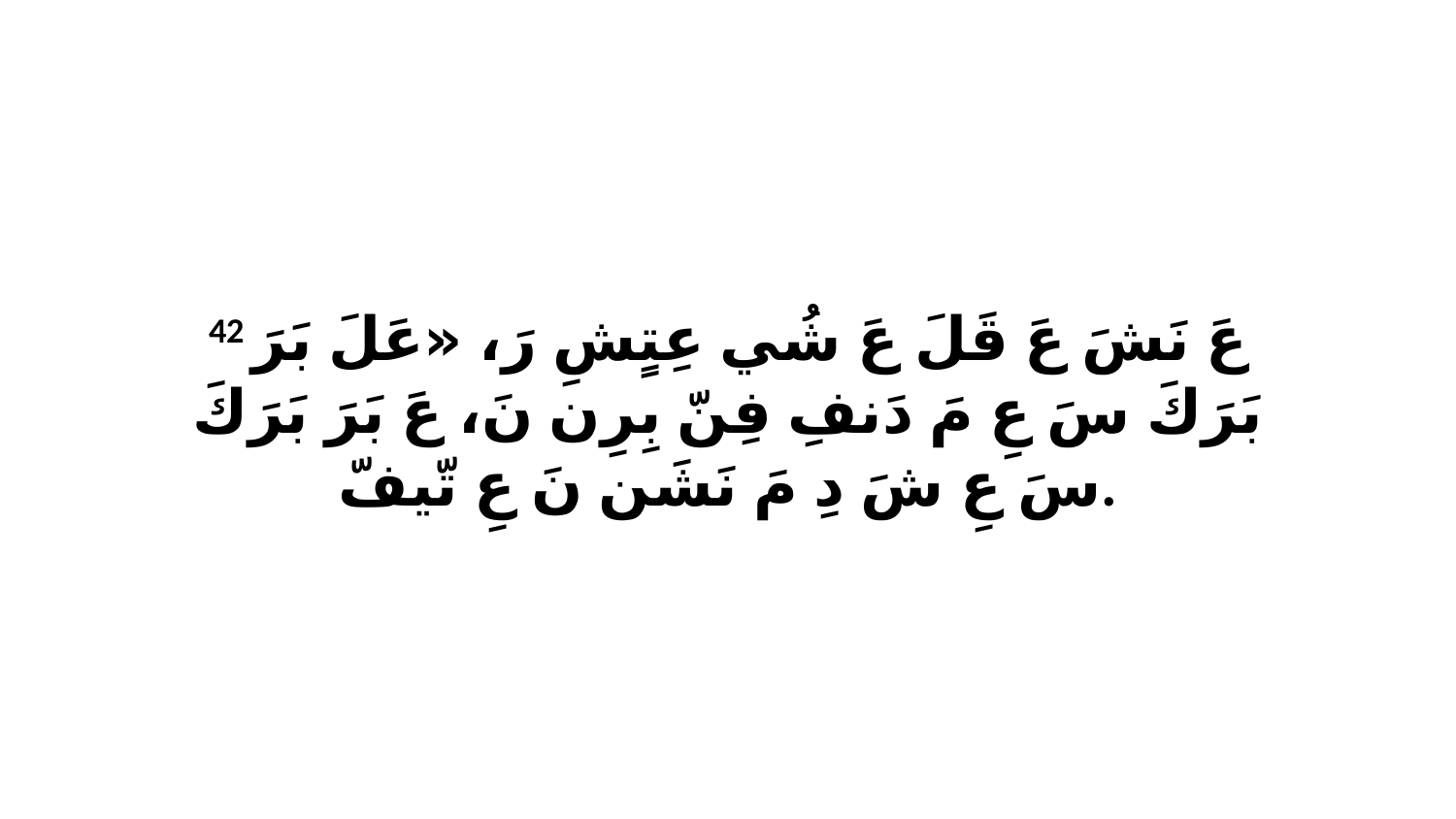

42 عَ نَشَ عَ قَلَ عَ شُي عِتٍشِ رَ، «عَلَ بَرَ بَرَكَ سَ عِ مَ دَنفِ فِنّ بِرِن نَ، عَ بَرَ بَرَكَ سَ عِ شَ دِ مَ نَشَن نَ عِ تّيفّ.